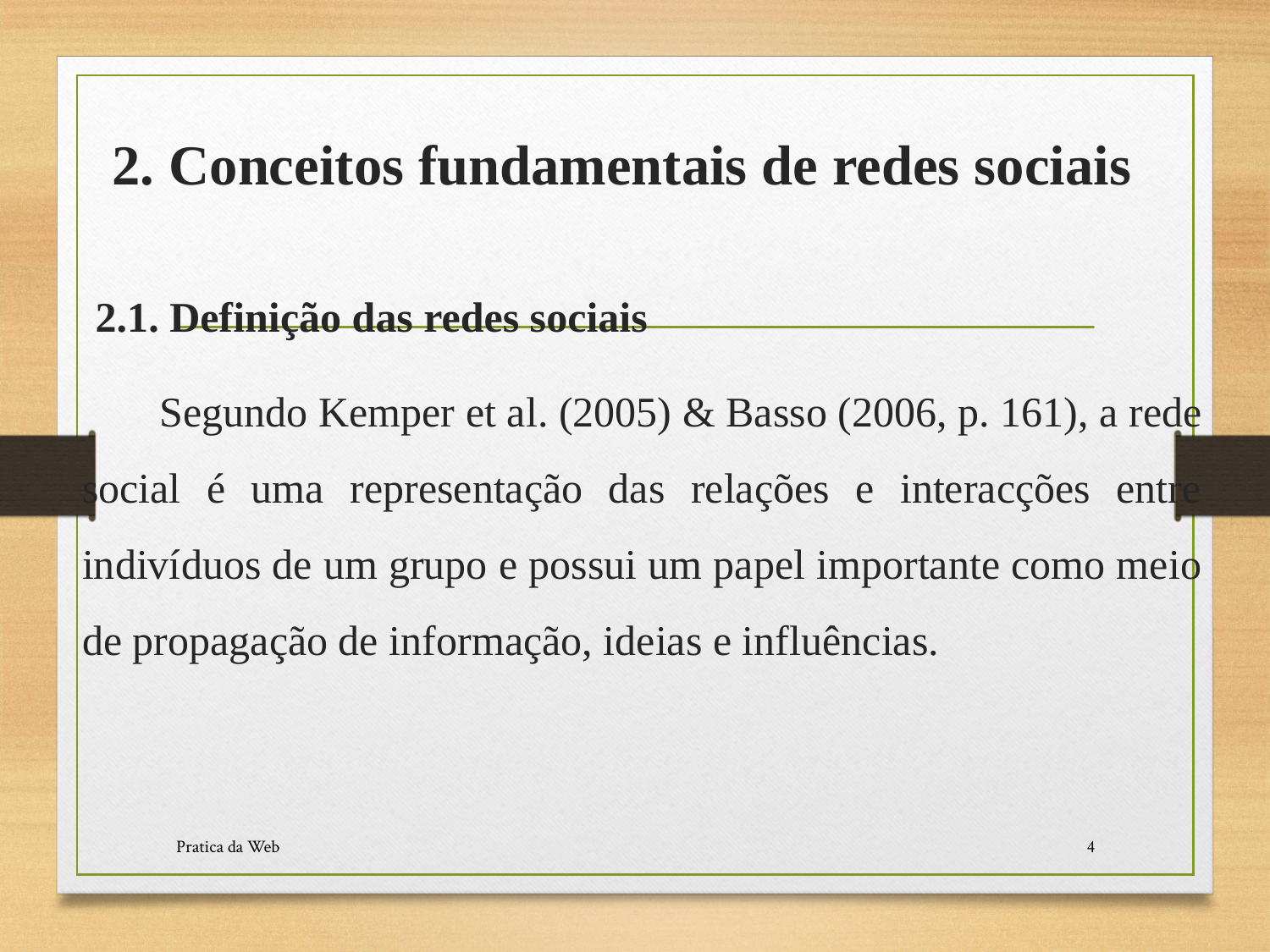

# 2. Conceitos fundamentais de redes sociais
     2.1. Definição das redes sociais
           Segundo Kemper et al. (2005) & Basso (2006, p. 161), a rede social é uma representação das relações e interacções entre indivíduos de um grupo e possui um papel importante como meio de propagação de informação, ideias e influências.
Pratica da Web
4